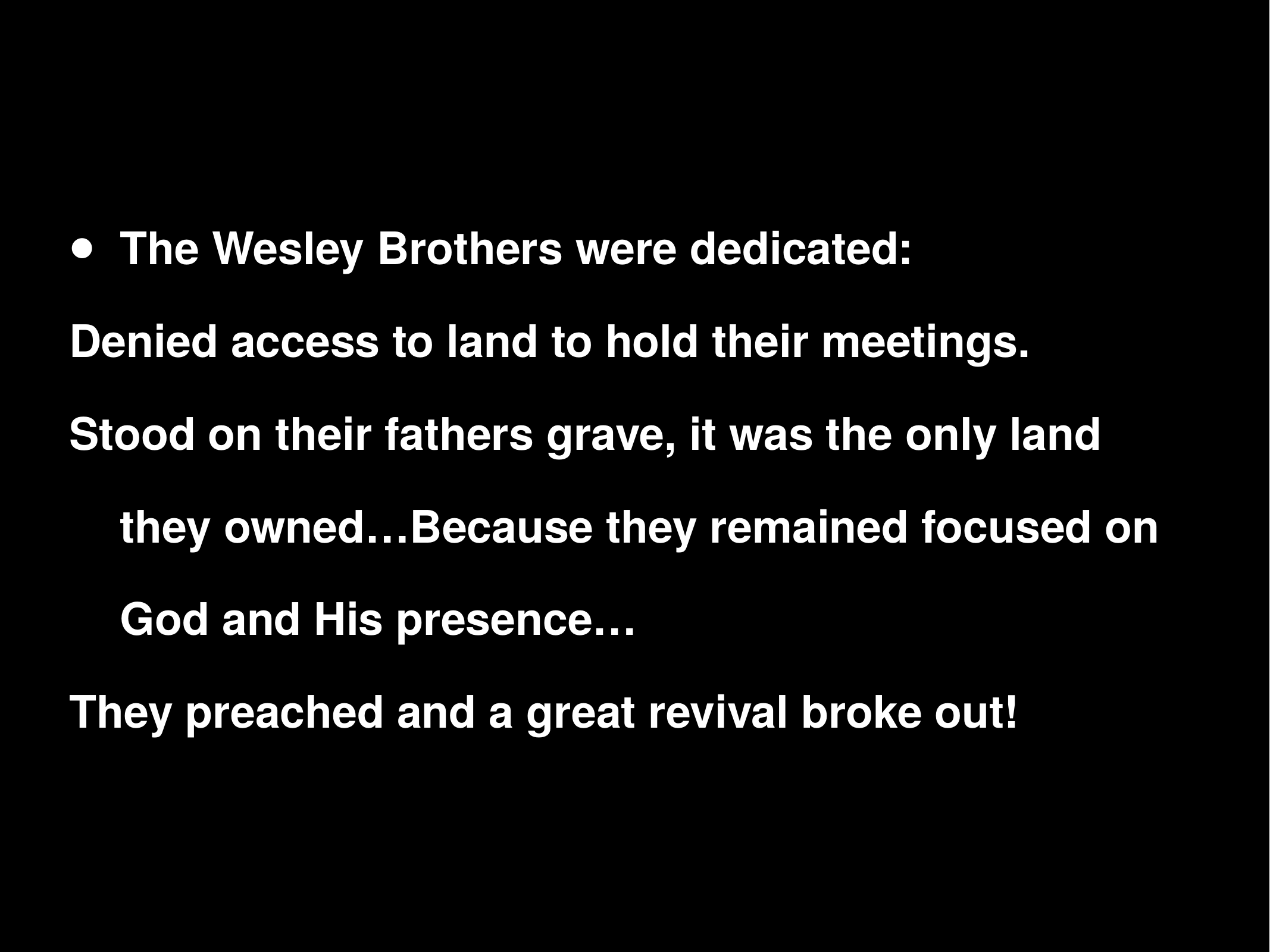

# The Wesley Brothers were dedicated:
Denied access to land to hold their meetings.
Stood on their fathers grave, it was the only land they owned…Because they remained focused on God and His presence…
They preached and a great revival broke out!